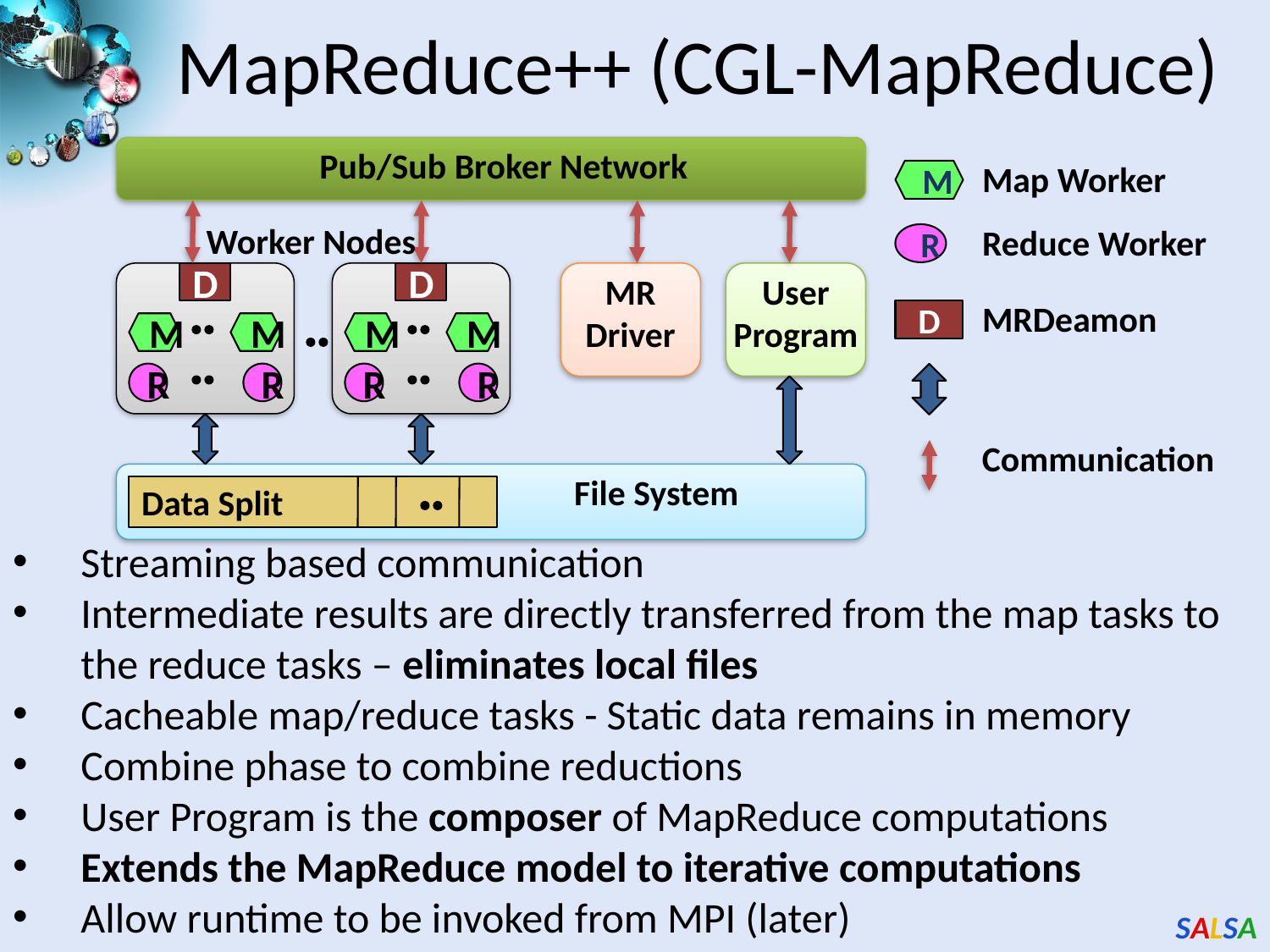

# MapReduce++ (CGL-MapReduce)

Pub/Sub Broker Network
Worker Nodes

D

D

MR
Driver
User
Program

M
M
M
M

R
R
R
R

File System
Data Split

Map Worker
M
Reduce Worker
R
MRDeamon
D

Communication
Streaming based communication
Intermediate results are directly transferred from the map tasks to the reduce tasks – eliminates local files
Cacheable map/reduce tasks - Static data remains in memory
Combine phase to combine reductions
User Program is the composer of MapReduce computations
Extends the MapReduce model to iterative computations
Allow runtime to be invoked from MPI (later)